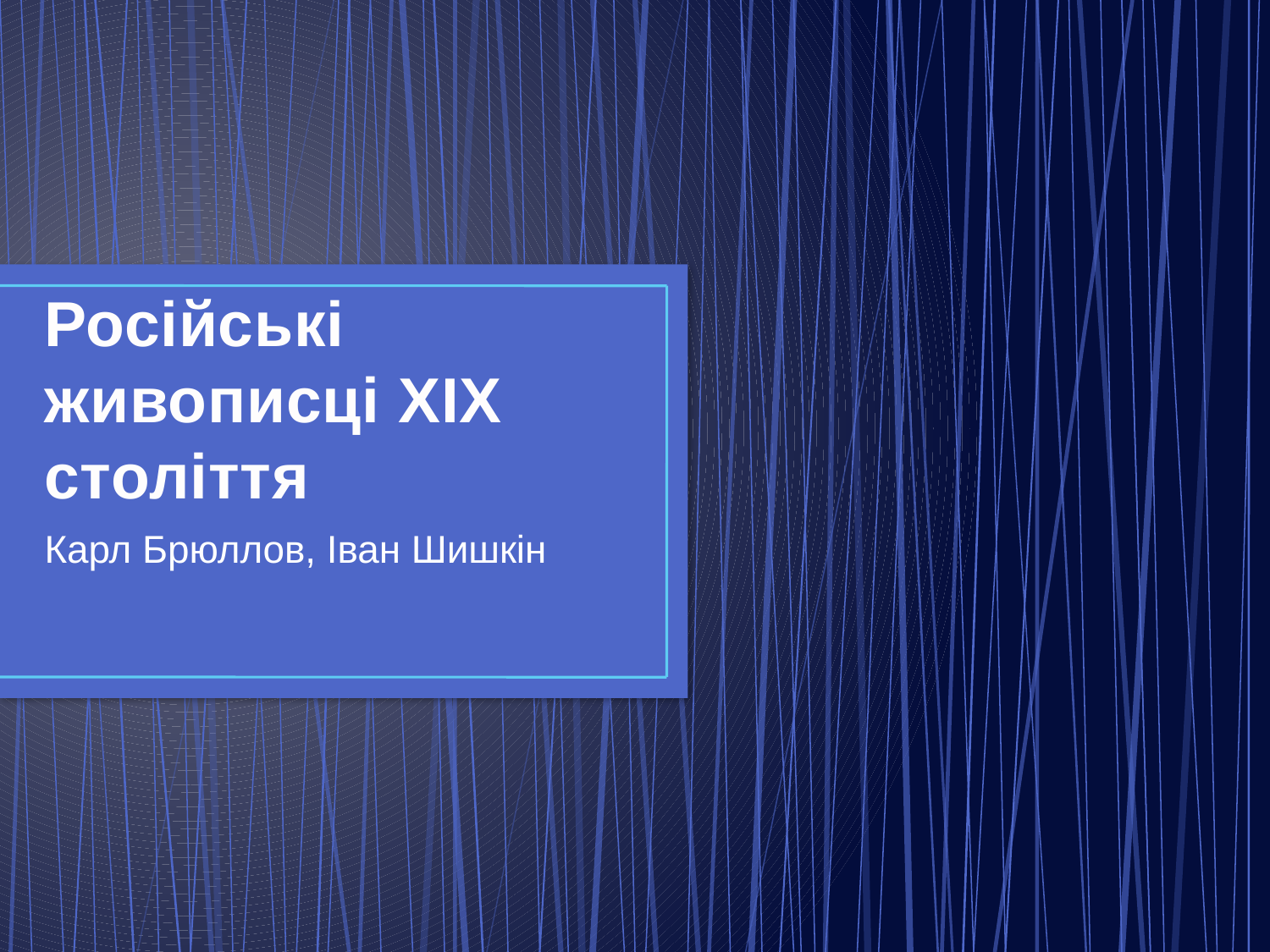

# Російські живописці ХІХ століття
Карл Брюллов, Іван Шишкін